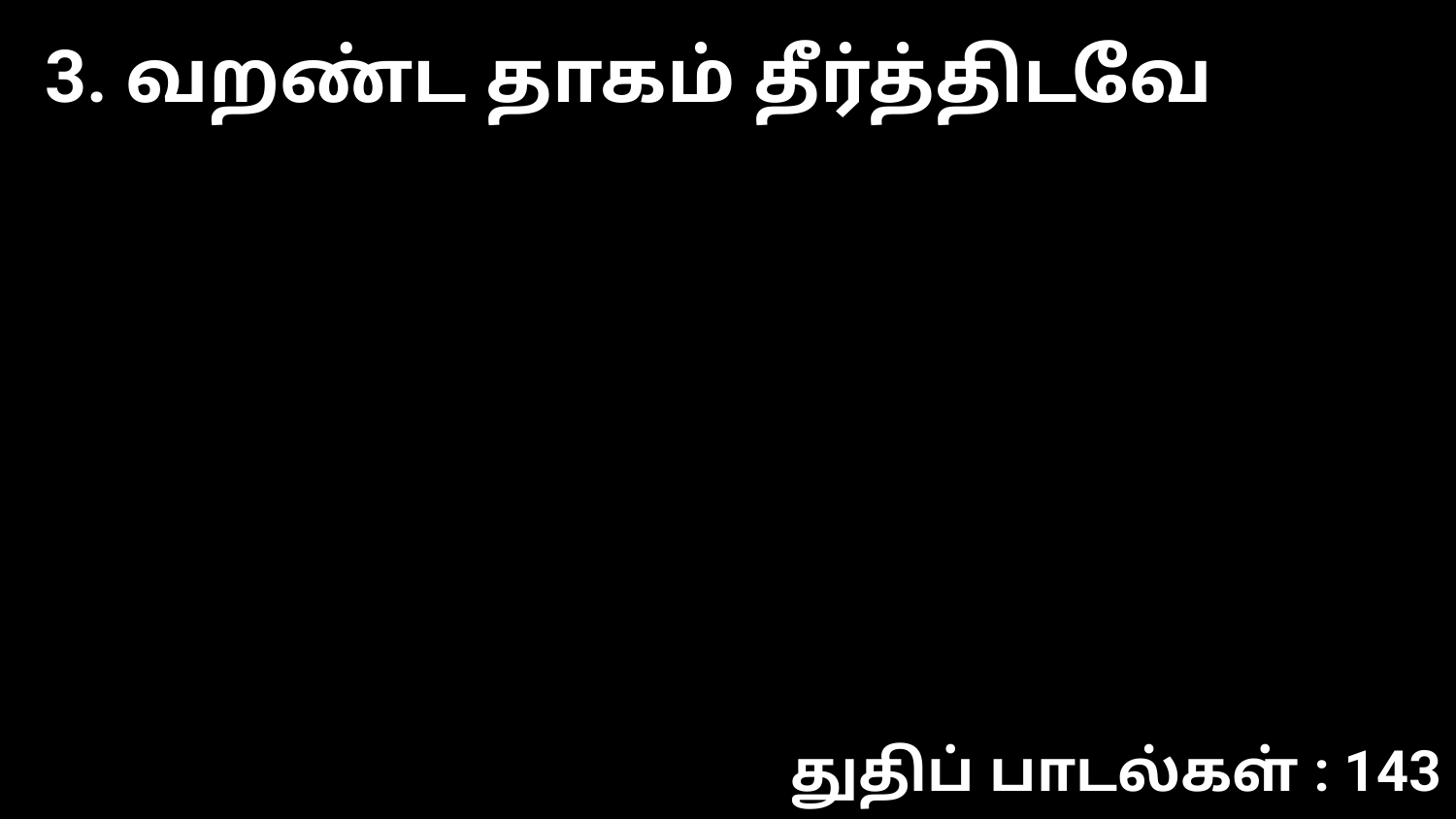

3. வறண்ட தாகம் தீர்த்திடவே
துதிப் பாடல்கள் : 143